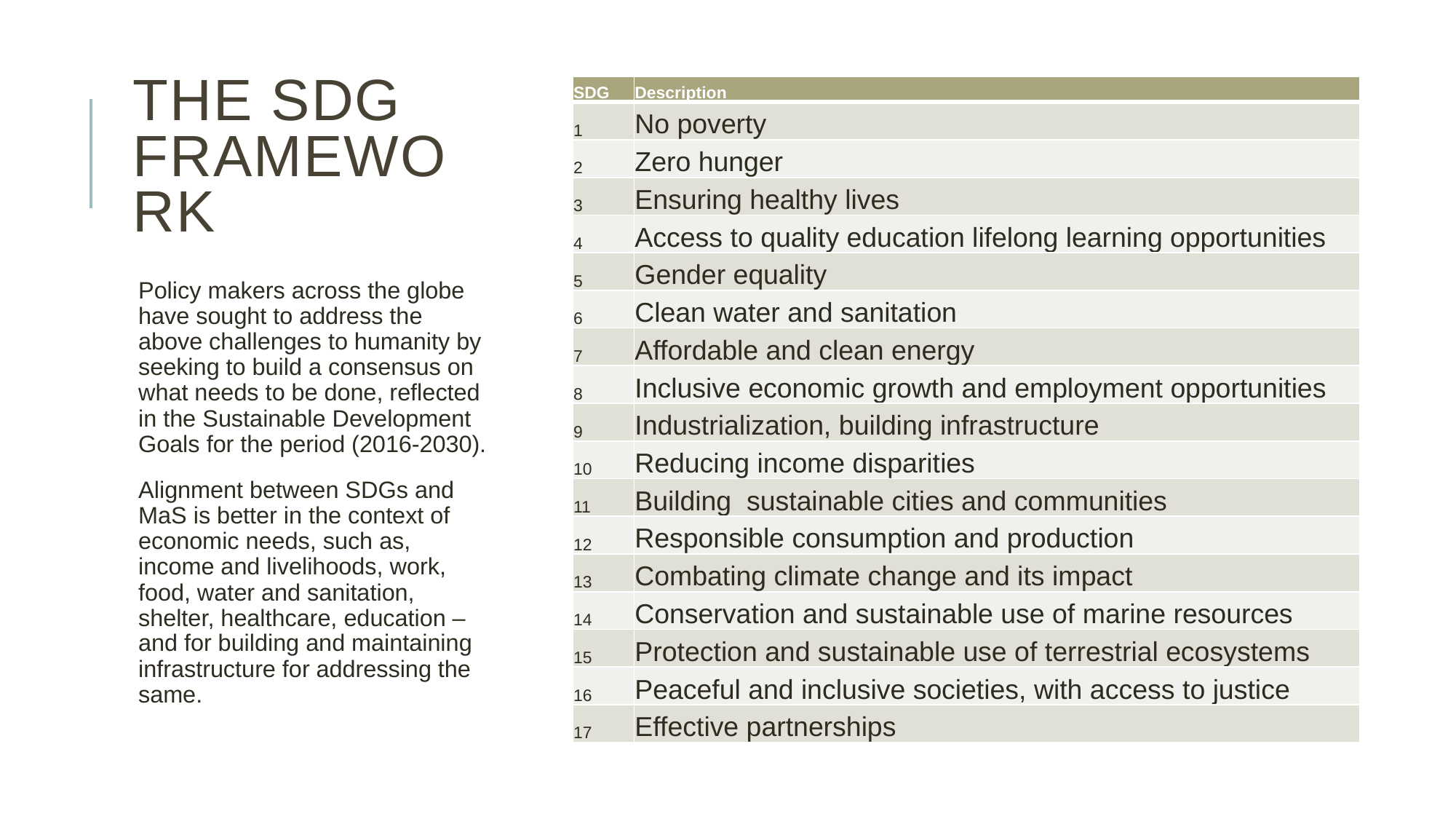

# The SDG framework
| SDG | Description |
| --- | --- |
| 1 | No poverty |
| 2 | Zero hunger |
| 3 | Ensuring healthy lives |
| 4 | Access to quality education lifelong learning opportunities |
| 5 | Gender equality |
| 6 | Clean water and sanitation |
| 7 | Affordable and clean energy |
| 8 | Inclusive economic growth and employment opportunities |
| 9 | Industrialization, building infrastructure |
| 10 | Reducing income disparities |
| 11 | Building sustainable cities and communities |
| 12 | Responsible consumption and production |
| 13 | Combating climate change and its impact |
| 14 | Conservation and sustainable use of marine resources |
| 15 | Protection and sustainable use of terrestrial ecosystems |
| 16 | Peaceful and inclusive societies, with access to justice |
| 17 | Effective partnerships |
Policy makers across the globe have sought to address the above challenges to humanity by seeking to build a consensus on what needs to be done, reflected in the Sustainable Development Goals for the period (2016-2030).
Alignment between SDGs and MaS is better in the context of economic needs, such as, income and livelihoods, work, food, water and sanitation, shelter, healthcare, education – and for building and maintaining infrastructure for addressing the same.